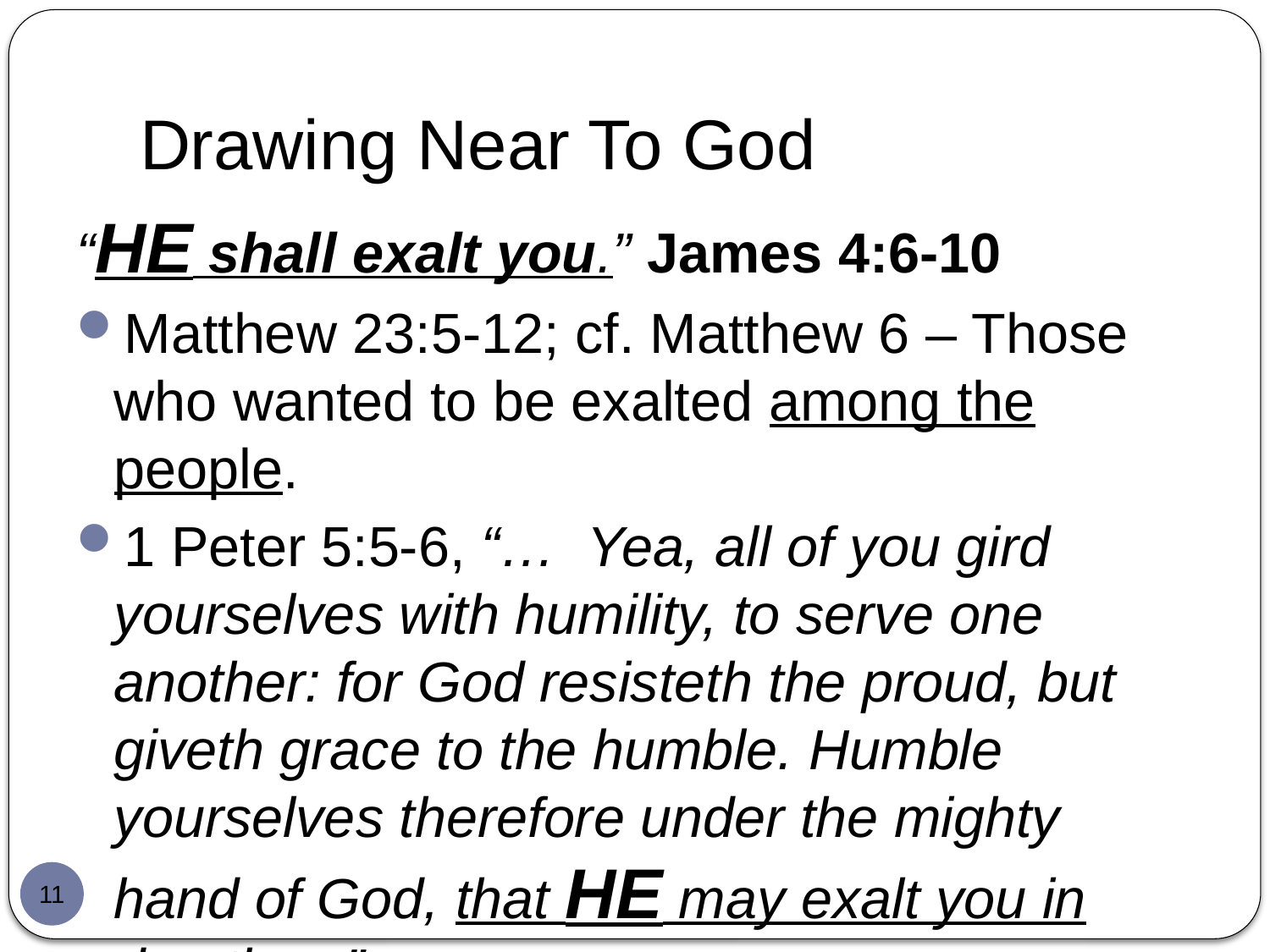

# Drawing Near To God
“HE shall exalt you.” James 4:6-10
Matthew 23:5-12; cf. Matthew 6 – Those who wanted to be exalted among the people.
1 Peter 5:5-6, “…  Yea, all of you gird yourselves with humility, to serve one another: for God resisteth the proud, but giveth grace to the humble. Humble yourselves therefore under the mighty hand of God, that HE may exalt you in due time.”
11